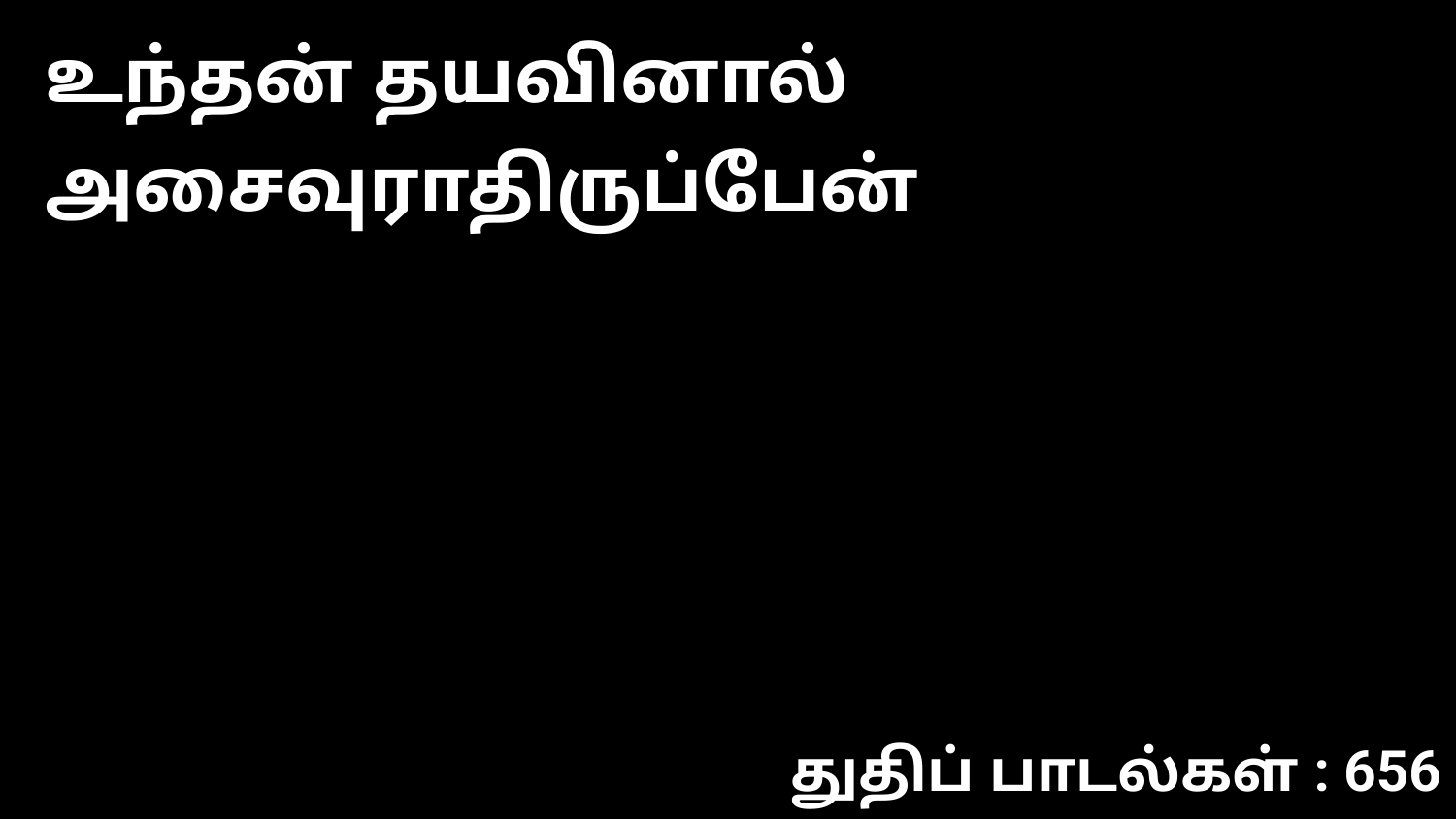

உந்தன் தயவினால் அசைவுராதிருப்பேன்
துதிப் பாடல்கள் : 656